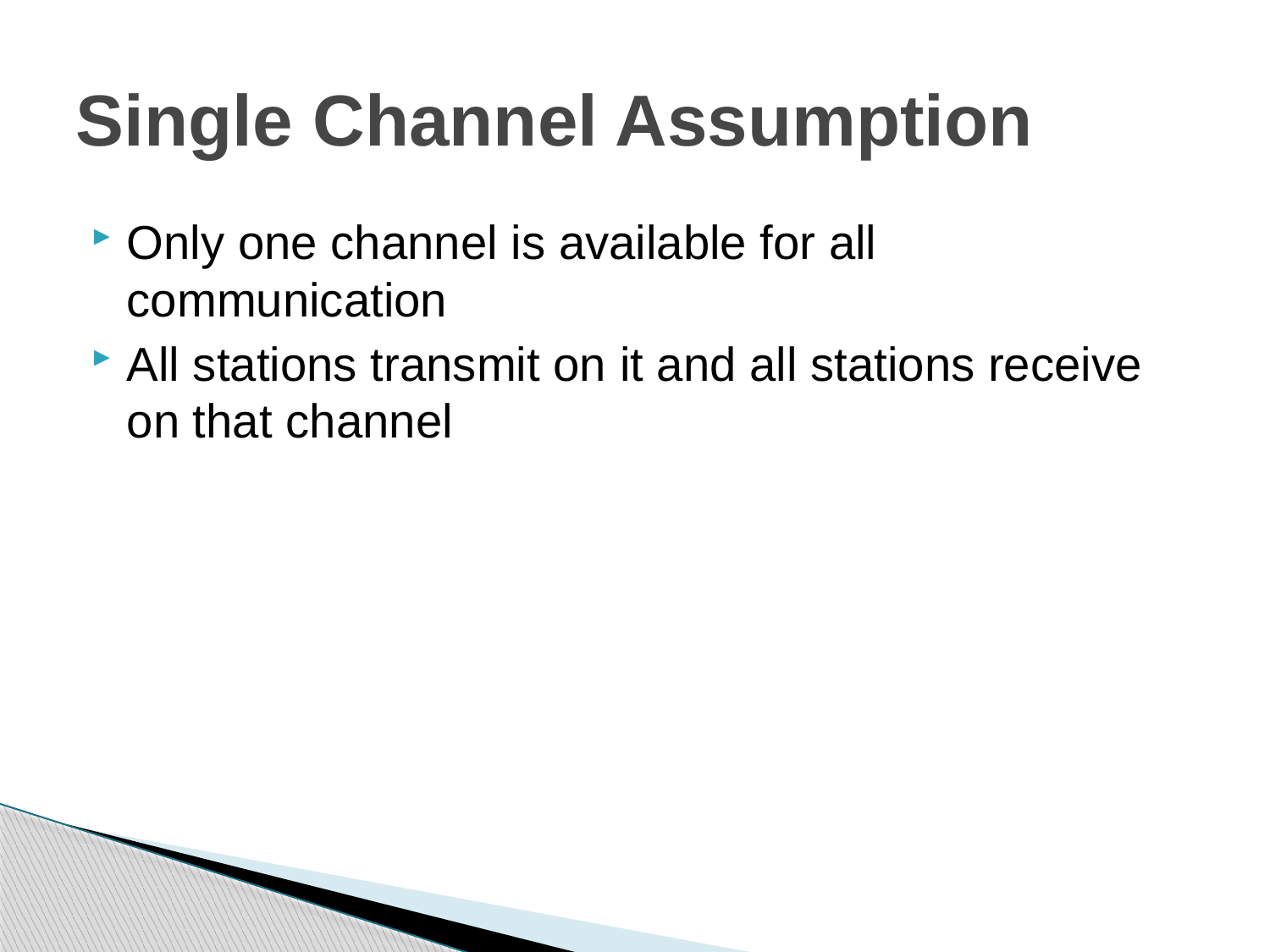

# Single Channel Assumption
Only one channel is available for all communication
All stations transmit on it and all stations receive on that channel